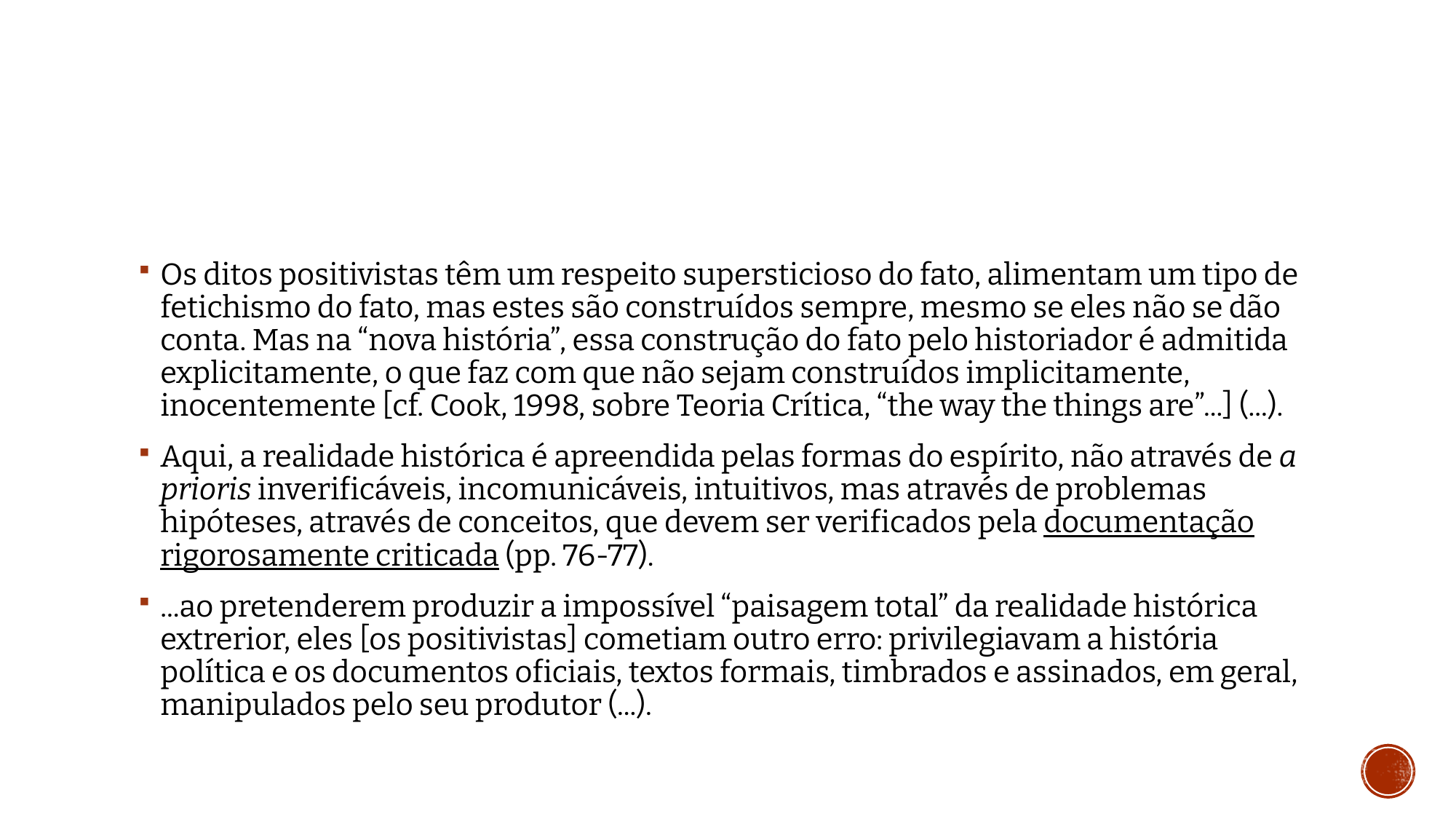

#
Os ditos positivistas têm um respeito supersticioso do fato, alimentam um tipo de fetichismo do fato, mas estes são construídos sempre, mesmo se eles não se dão conta. Mas na “nova história”, essa construção do fato pelo historiador é admitida explicitamente, o que faz com que não sejam construídos implicitamente, inocentemente [cf. Cook, 1998, sobre Teoria Crítica, “the way the things are”...] (...).
Aqui, a realidade histórica é apreendida pelas formas do espírito, não através de a prioris inverificáveis, incomunicáveis, intuitivos, mas através de problemas hipóteses, através de conceitos, que devem ser verificados pela documentação rigorosamente criticada (pp. 76-77).
...ao pretenderem produzir a impossível “paisagem total” da realidade histórica extrerior, eles [os positivistas] cometiam outro erro: privilegiavam a história política e os documentos oficiais, textos formais, timbrados e assinados, em geral, manipulados pelo seu produtor (...).